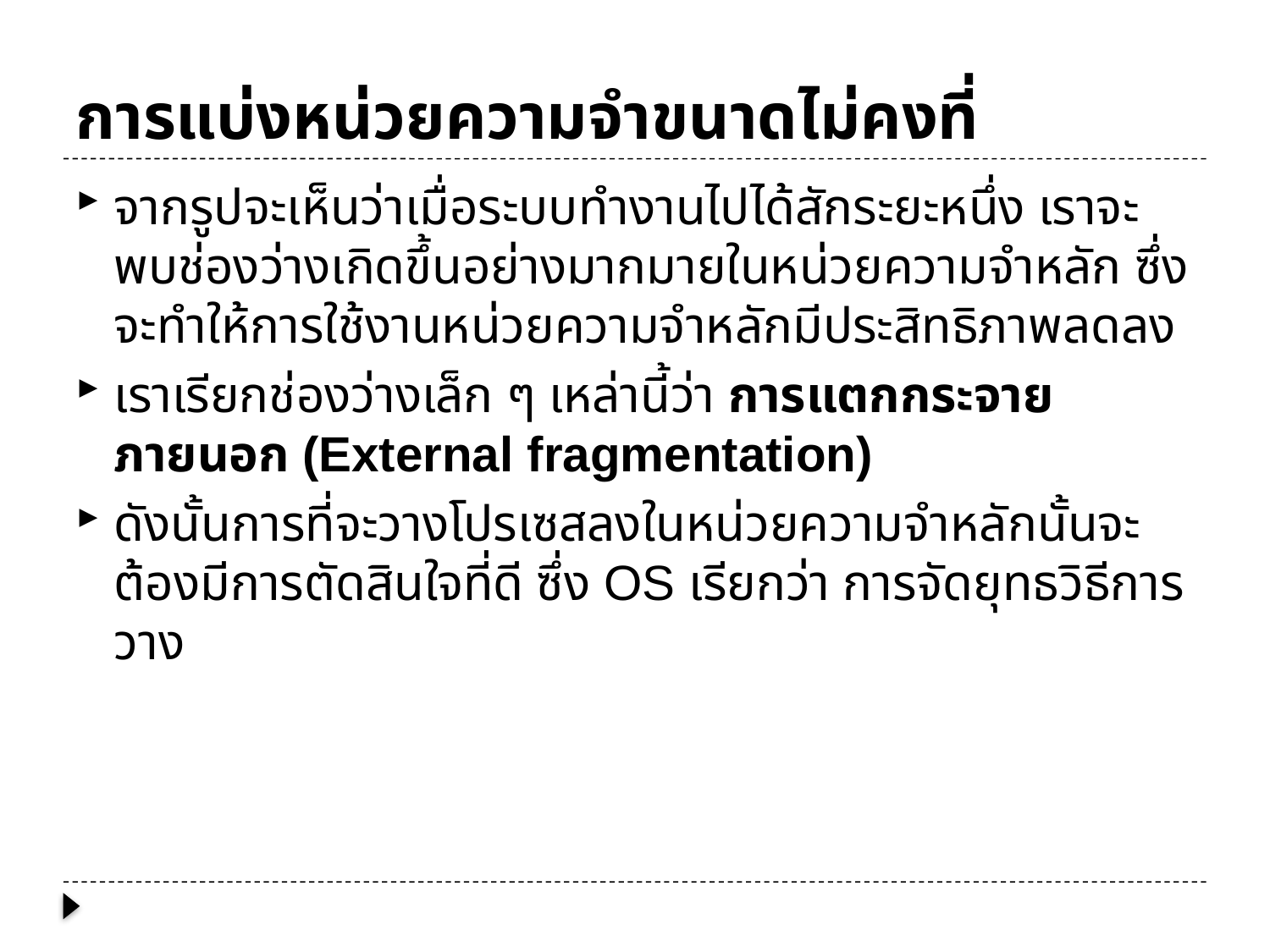

# การแบ่งหน่วยความจำขนาดไม่คงที่
จากรูปจะเห็นว่าเมื่อระบบทำงานไปได้สักระยะหนึ่ง เราจะพบช่องว่างเกิดขึ้นอย่างมากมายในหน่วยความจำหลัก ซึ่งจะทำให้การใช้งานหน่วยความจำหลักมีประสิทธิภาพลดลง
เราเรียกช่องว่างเล็ก ๆ เหล่านี้ว่า การแตกกระจายภายนอก (External fragmentation)
ดังนั้นการที่จะวางโปรเซสลงในหน่วยความจำหลักนั้นจะต้องมีการตัดสินใจที่ดี ซึ่ง OS เรียกว่า การจัดยุทธวิธีการวาง